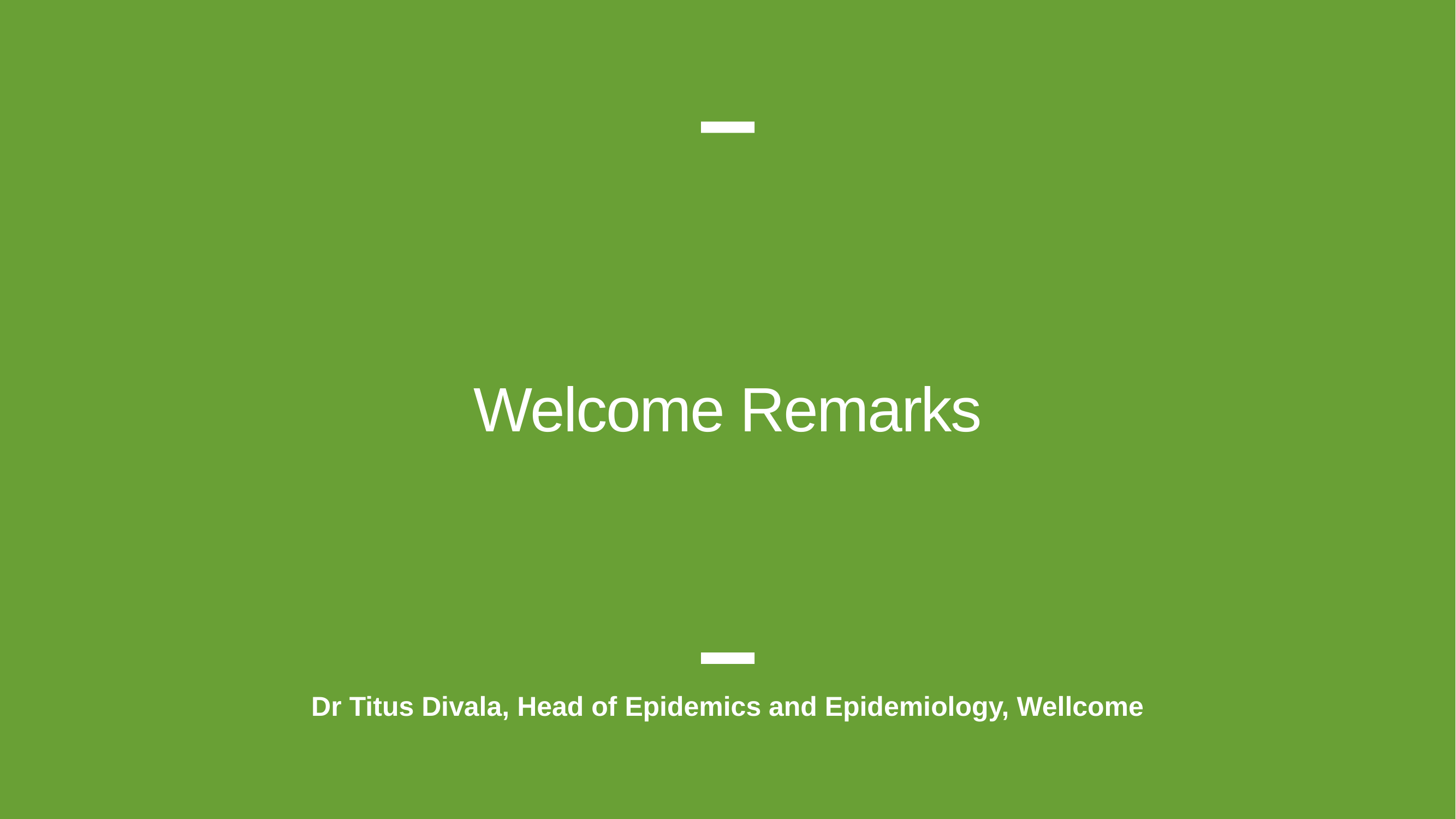

# Welcome Remarks
Dr Titus Divala, Head of Epidemics and Epidemiology, Wellcome